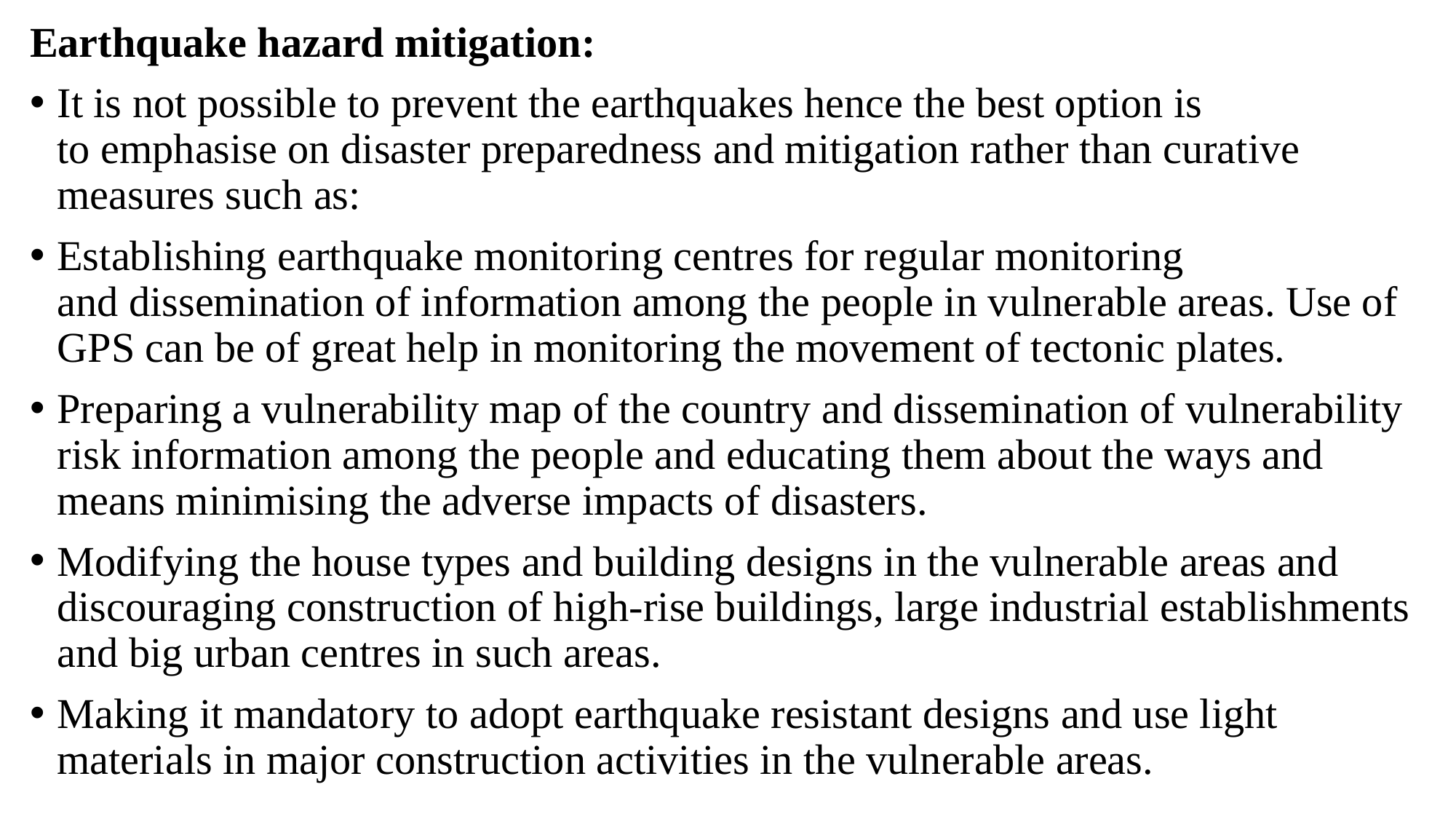

Earthquake hazard mitigation:
It is not possible to prevent the earthquakes hence the best option is to emphasise on disaster preparedness and mitigation rather than curative measures such as:
Establishing earthquake monitoring centres for regular monitoring and dissemination of information among the people in vulnerable areas. Use of GPS can be of great help in monitoring the movement of tectonic plates.
Preparing a vulnerability map of the country and dissemination of vulnerability risk information among the people and educating them about the ways and means minimising the adverse impacts of disasters.
Modifying the house types and building designs in the vulnerable areas and discouraging construction of high-rise buildings, large industrial establishments and big urban centres in such areas.
Making it mandatory to adopt earthquake resistant designs and use light materials in major construction activities in the vulnerable areas.